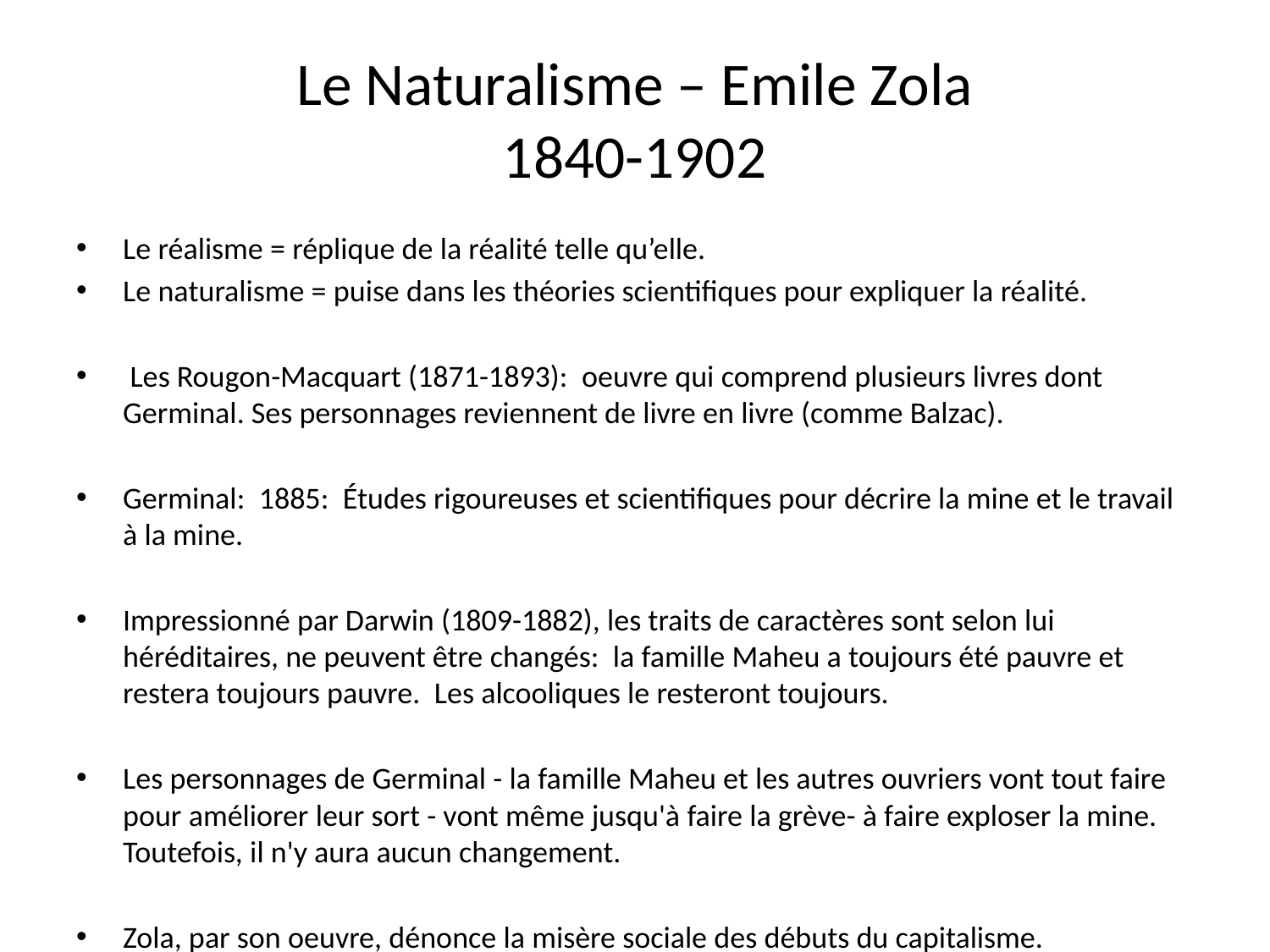

# Le Naturalisme – Emile Zola 1840-1902
Le réalisme = réplique de la réalité telle qu’elle.
Le naturalisme = puise dans les théories scientifiques pour expliquer la réalité.

 Les Rougon-Macquart (1871-1893):  oeuvre qui comprend plusieurs livres dont Germinal. Ses personnages reviennent de livre en livre (comme Balzac).

Germinal:  1885:  Études rigoureuses et scientifiques pour décrire la mine et le travail à la mine.

Impressionné par Darwin (1809-1882), les traits de caractères sont selon lui héréditaires, ne peuvent être changés:  la famille Maheu a toujours été pauvre et restera toujours pauvre.  Les alcooliques le resteront toujours.

Les personnages de Germinal - la famille Maheu et les autres ouvriers vont tout faire pour améliorer leur sort - vont même jusqu'à faire la grève- à faire exploser la mine.  Toutefois, il n'y aura aucun changement.

Zola, par son oeuvre, dénonce la misère sociale des débuts du capitalisme.